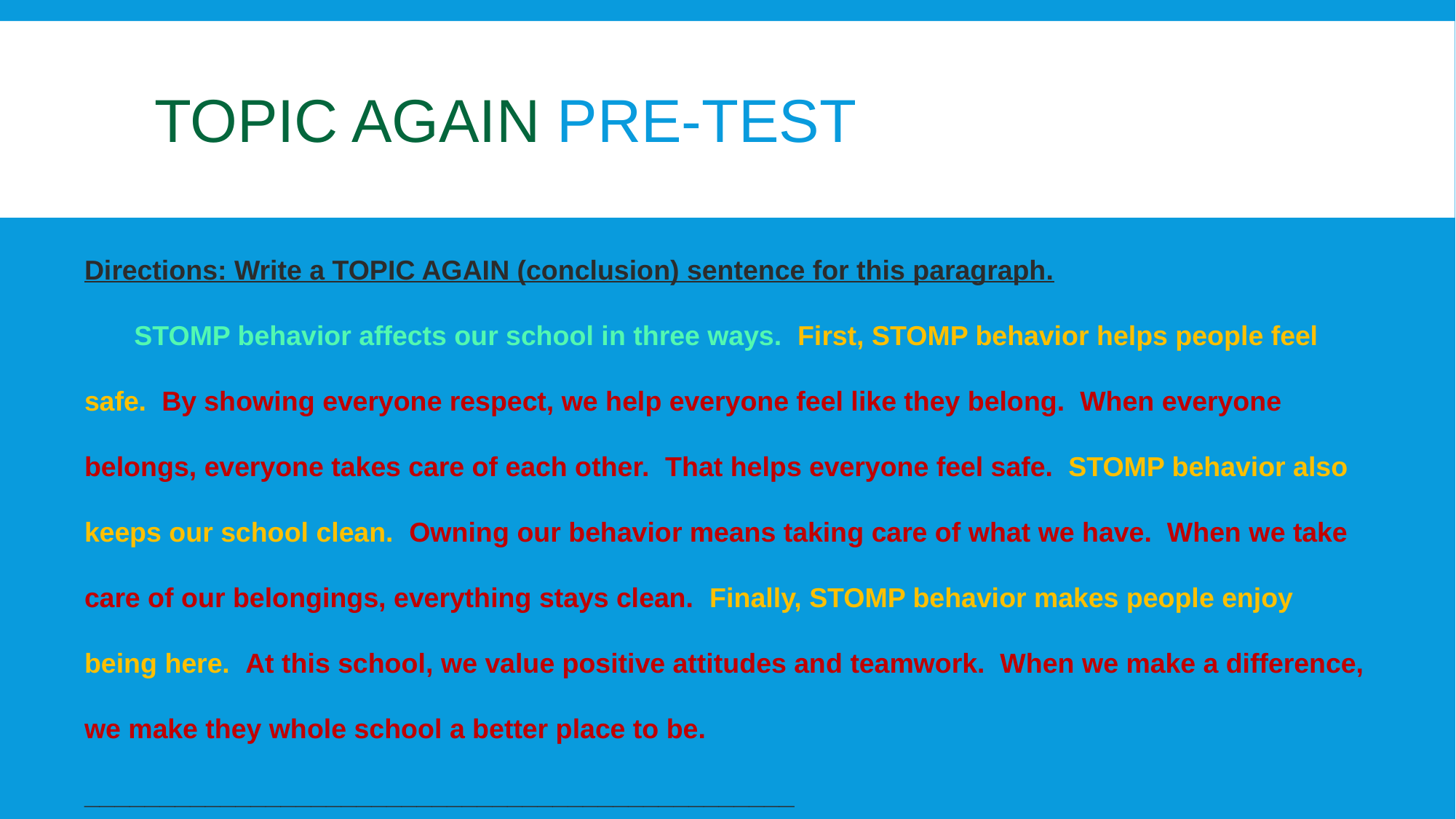

# Topic AGAIN Pre-Test
Directions: Write a TOPIC AGAIN (conclusion) sentence for this paragraph.
STOMP behavior affects our school in three ways.  First, STOMP behavior helps people feel safe.  By showing everyone respect, we help everyone feel like they belong.  When everyone belongs, everyone takes care of each other.  That helps everyone feel safe.  STOMP behavior also keeps our school clean.  Owning our behavior means taking care of what we have.  When we take care of our belongings, everything stays clean.  Finally, STOMP behavior makes people enjoy being here.  At this school, we value positive attitudes and teamwork.  When we make a difference, we make they whole school a better place to be. _______________________________________________